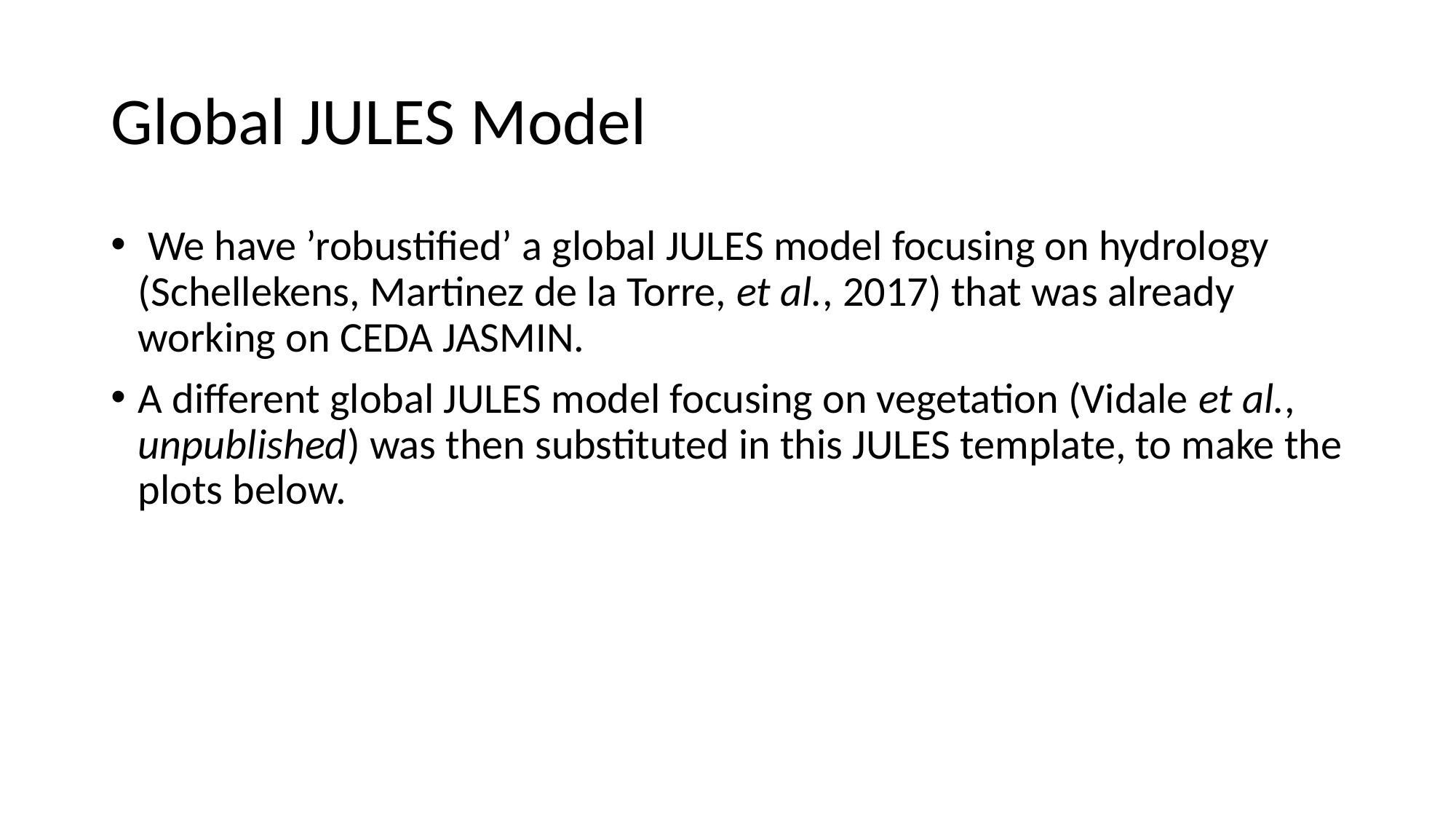

# Global JULES Model
 We have ’robustified’ a global JULES model focusing on hydrology (Schellekens, Martinez de la Torre, et al., 2017) that was already working on CEDA JASMIN.
A different global JULES model focusing on vegetation (Vidale et al., unpublished) was then substituted in this JULES template, to make the plots below.